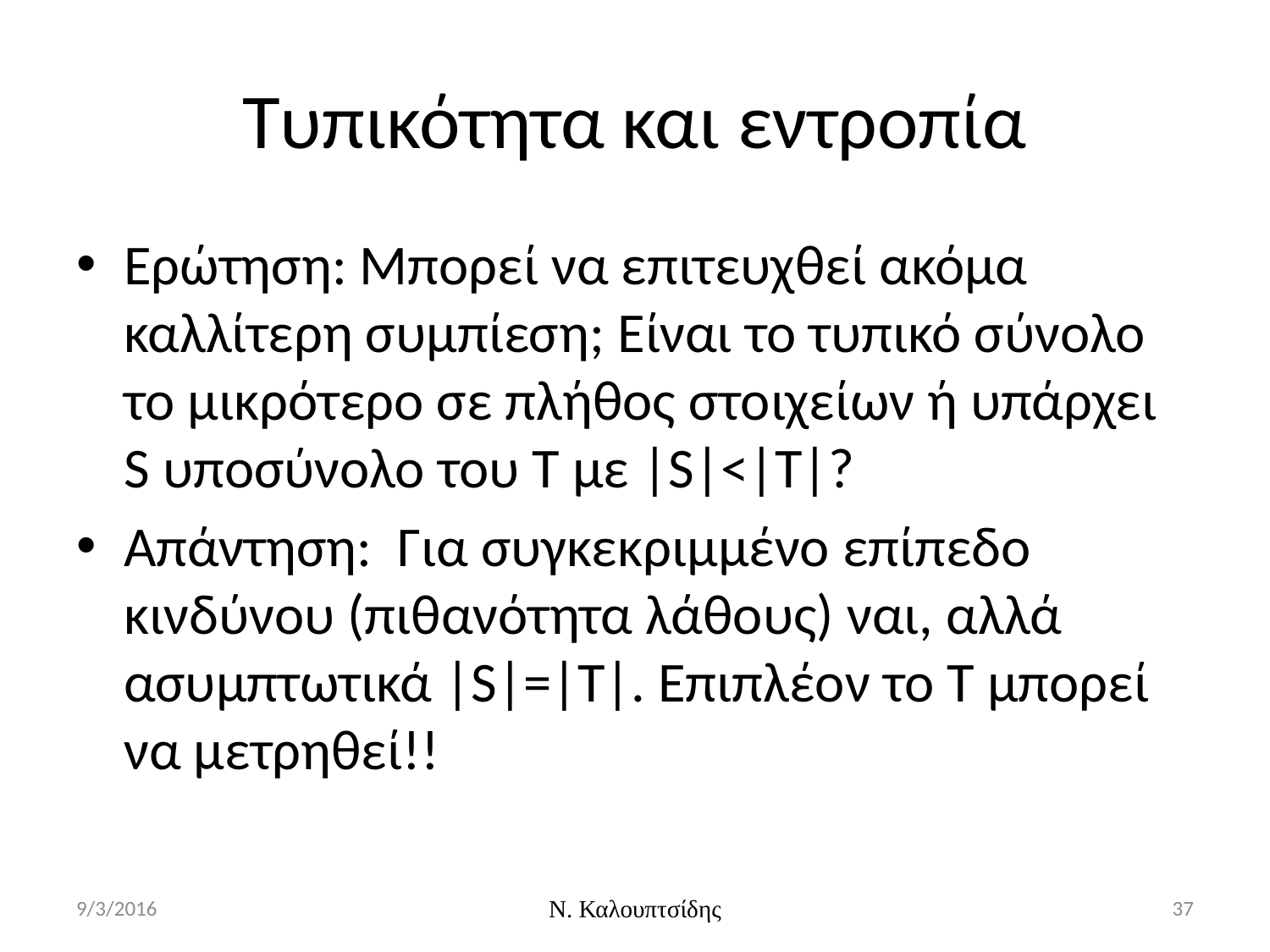

# Τυπικότητα και εντροπία
Ερώτηση: Μπορεί να επιτευχθεί ακόμα καλλίτερη συμπίεση; Είναι το τυπικό σύνολο το μικρότερο σε πλήθος στοιχείων ή υπάρχει S υποσύνολο του Τ με |S|<|T|?
Απάντηση:  Για συγκεκριμμένο επίπεδο κινδύνου (πιθανότητα λάθους) ναι, αλλά ασυμπτωτικά |S|=|T|. Επιπλέον το Τ μπορεί να μετρηθεί!!

9/3/2016
Ν. Καλουπτσίδης
37